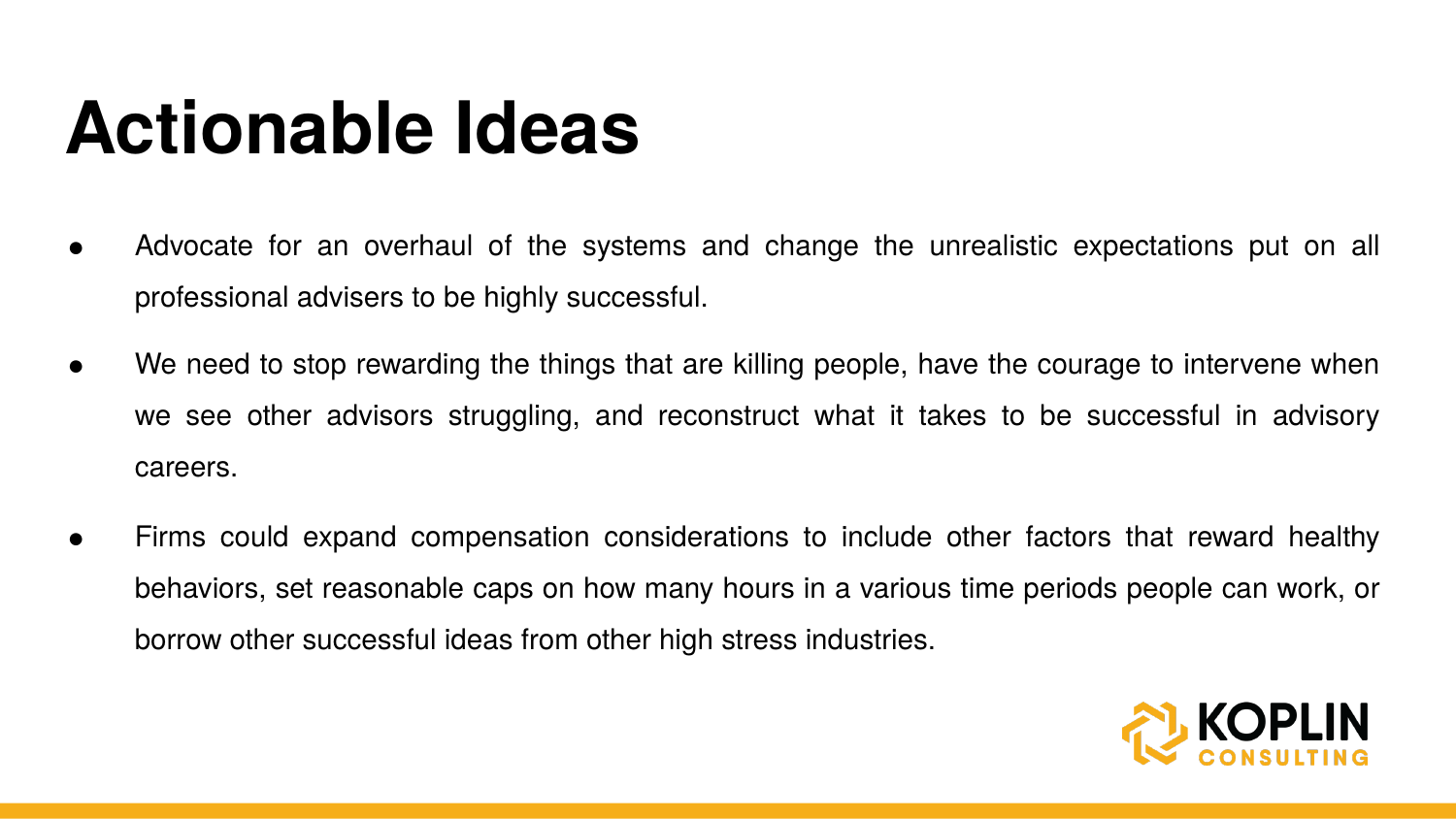

# Actionable Ideas
Advocate for an overhaul of the systems and change the unrealistic expectations put on all professional advisers to be highly successful.
We need to stop rewarding the things that are killing people, have the courage to intervene when we see other advisors struggling, and reconstruct what it takes to be successful in advisory careers.
Firms could expand compensation considerations to include other factors that reward healthy behaviors, set reasonable caps on how many hours in a various time periods people can work, or borrow other successful ideas from other high stress industries.